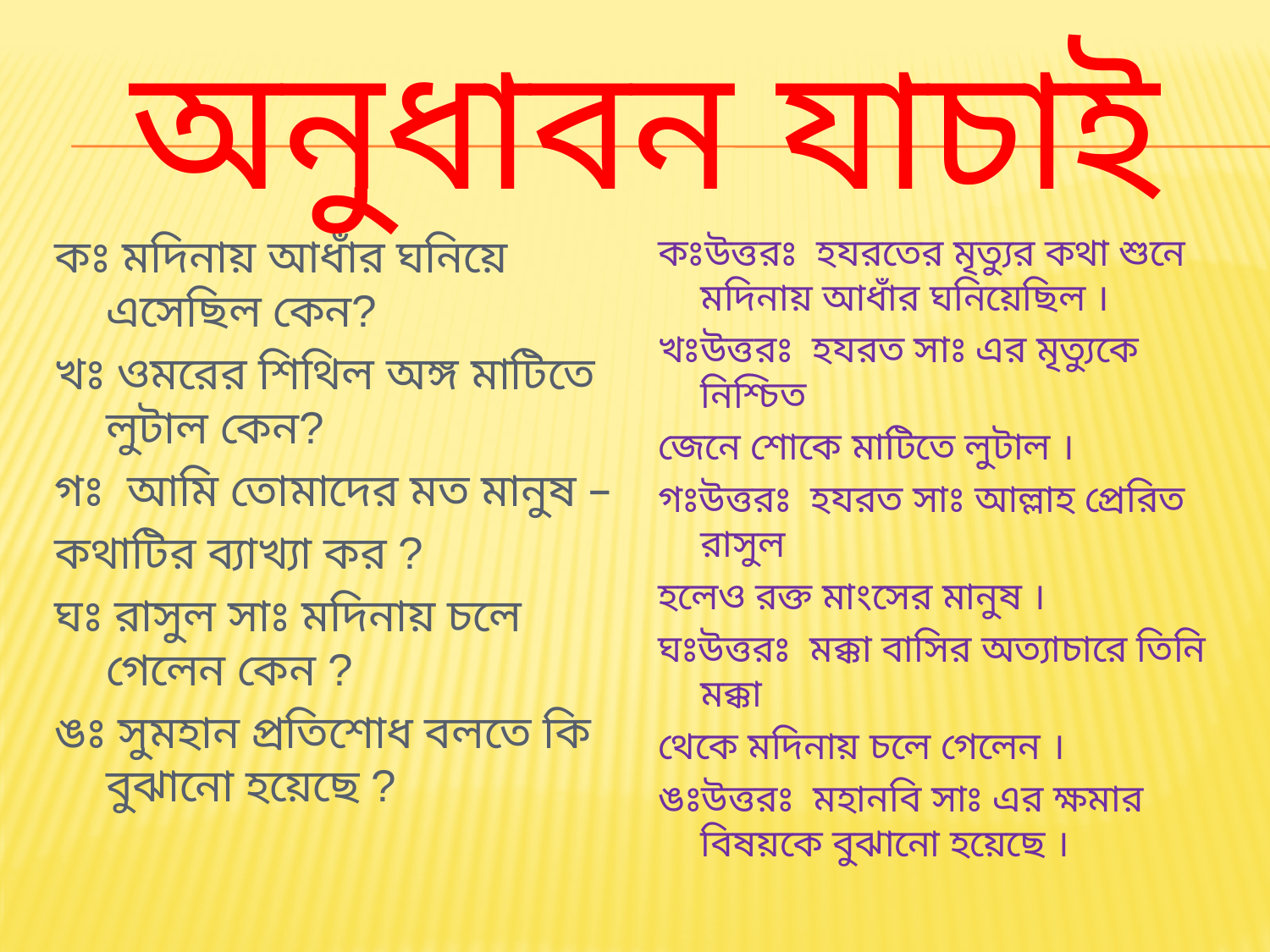

# অনুধাবন যাচাই
কঃ মদিনায় আধাঁর ঘনিয়ে এসেছিল কেন?
খঃ ওমরের শিথিল অঙ্গ মাটিতে লুটাল কেন?
গঃ  আমি তোমাদের মত মানুষ –
কথাটির ব্যাখ্যা কর ?
ঘঃ রাসুল সাঃ মদিনায় চলে গেলেন কেন ?
ঙঃ সুমহান প্রতিশোধ বলতে কি বুঝানো হয়েছে ?
কঃউত্তরঃ  হযরতের মৃত্যুর কথা শুনে মদিনায় আধাঁর ঘনিয়েছিল ।
খঃউত্তরঃ  হযরত সাঃ এর মৃত্যুকে নিশ্চিত
জেনে শোকে মাটিতে লুটাল ।
গঃউত্তরঃ  হযরত সাঃ আল্লাহ প্রেরিত রাসুল
হলেও রক্ত মাংসের মানুষ ।
ঘঃউত্তরঃ  মক্কা বাসির অত্যাচারে তিনি মক্কা
থেকে মদিনায় চলে গেলেন ।
ঙঃউত্তরঃ  মহানবি সাঃ এর ক্ষমার বিষয়কে বুঝানো হয়েছে ।